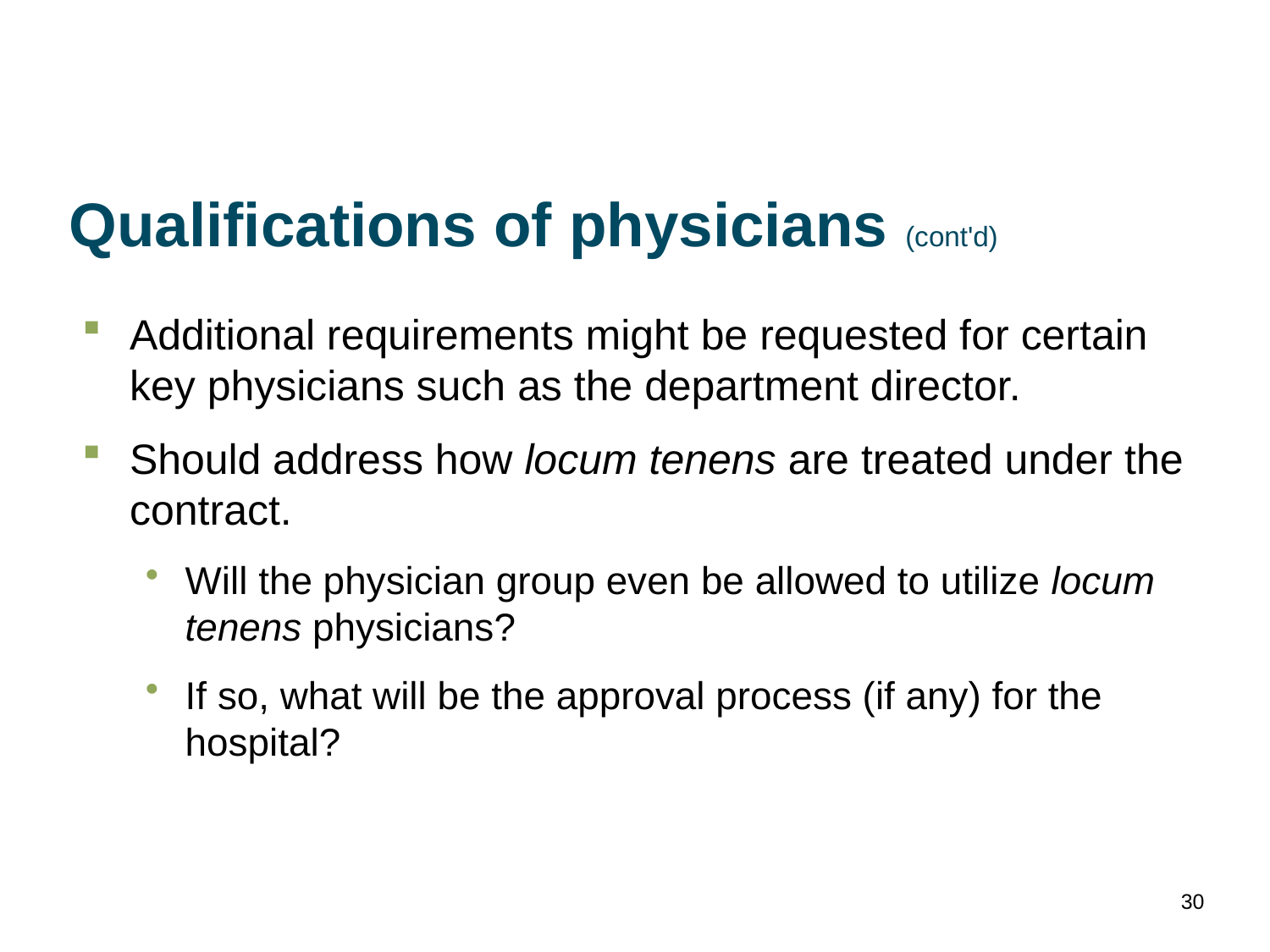

# Qualifications of physicians (cont'd)
Additional requirements might be requested for certain key physicians such as the department director.
Should address how locum tenens are treated under the contract.
Will the physician group even be allowed to utilize locum tenens physicians?
If so, what will be the approval process (if any) for the hospital?
30